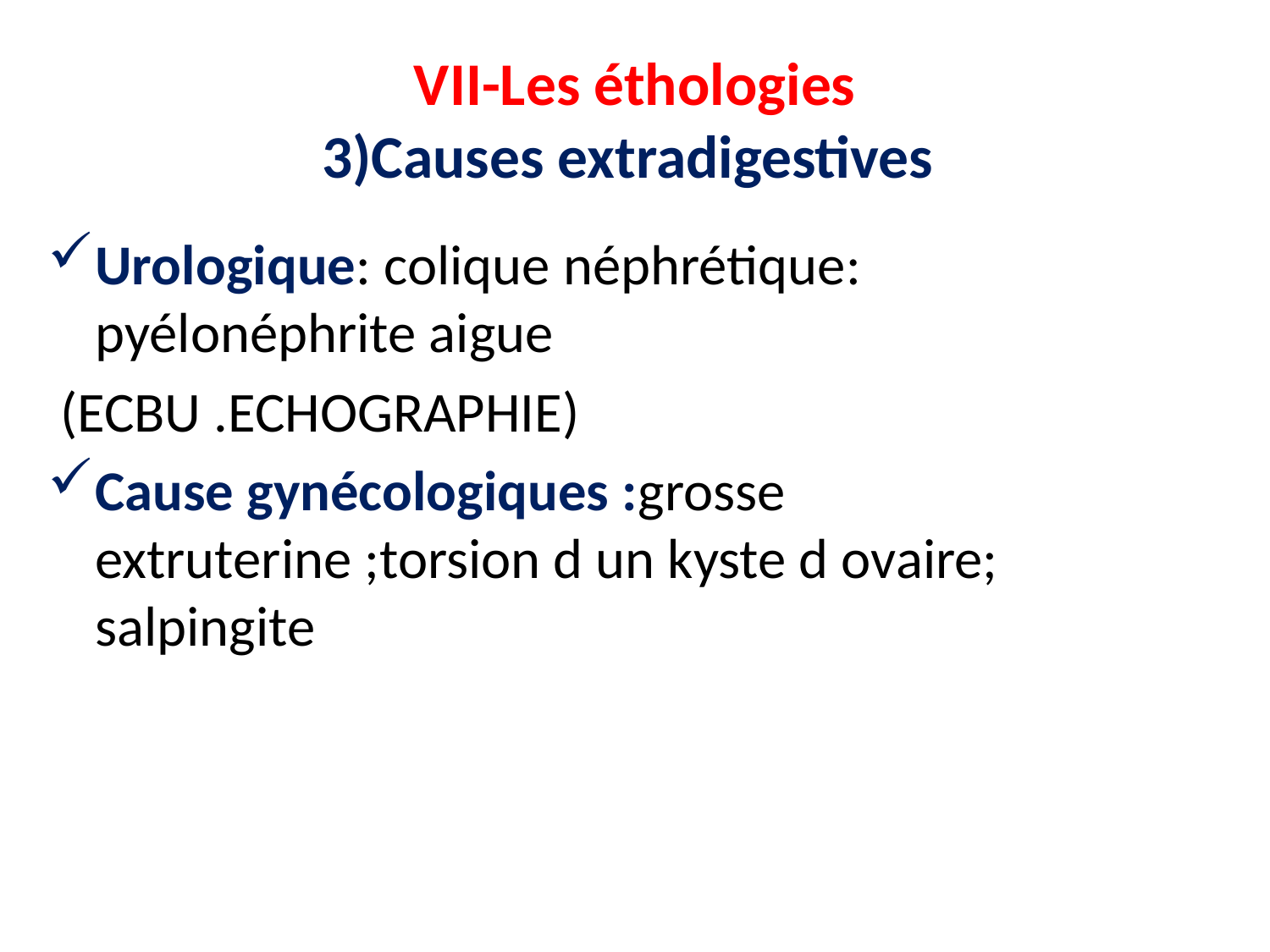

# VII-Les éthologies 3)Causes extradigestives
Urologique: colique néphrétique: pyélonéphrite aigue
 (ECBU .ECHOGRAPHIE)
Cause gynécologiques :grosse extruterine ;torsion d un kyste d ovaire; salpingite